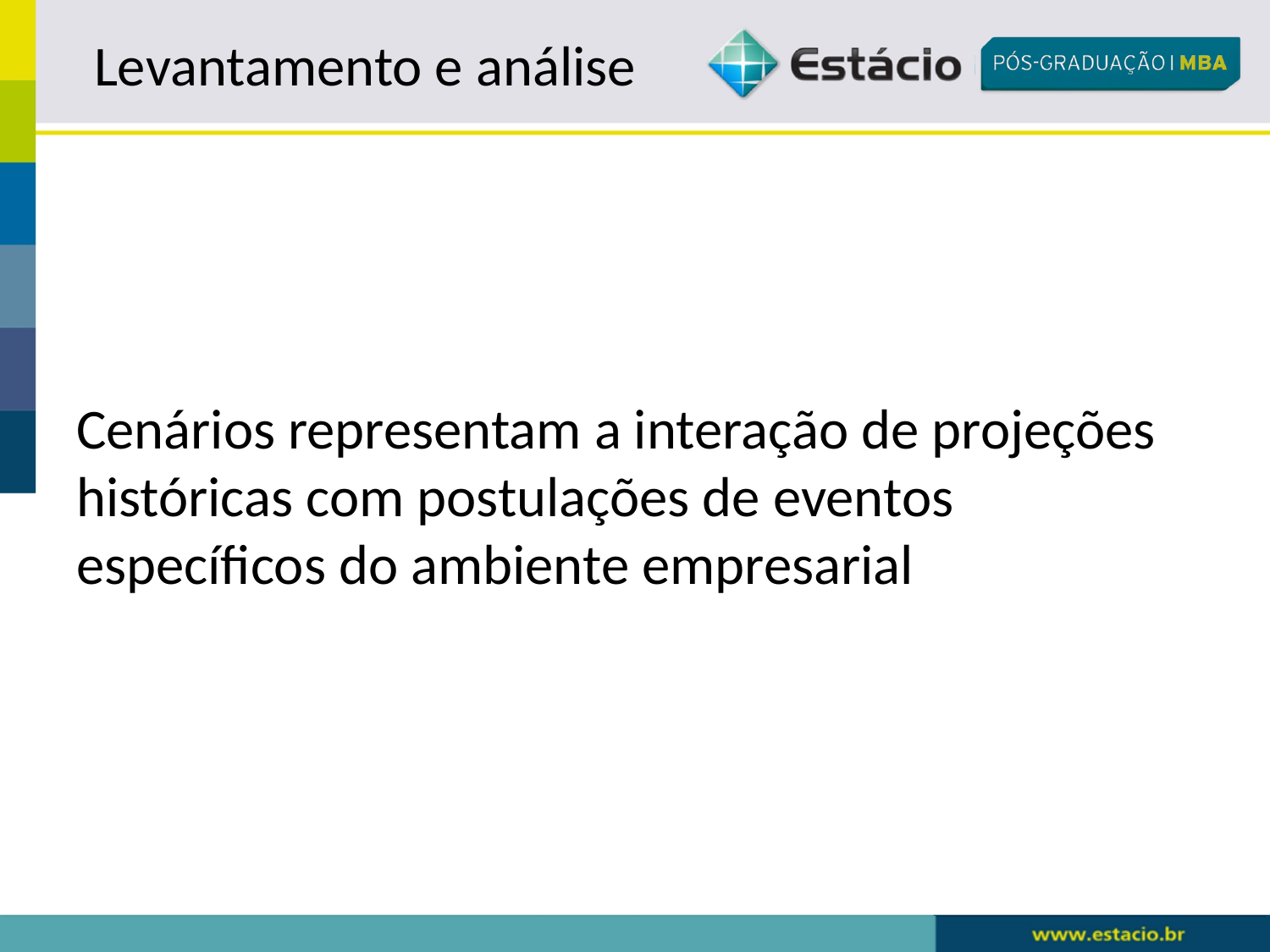

Levantamento e análise
Cenários representam a interação de projeções históricas com postulações de eventos específicos do ambiente empresarial